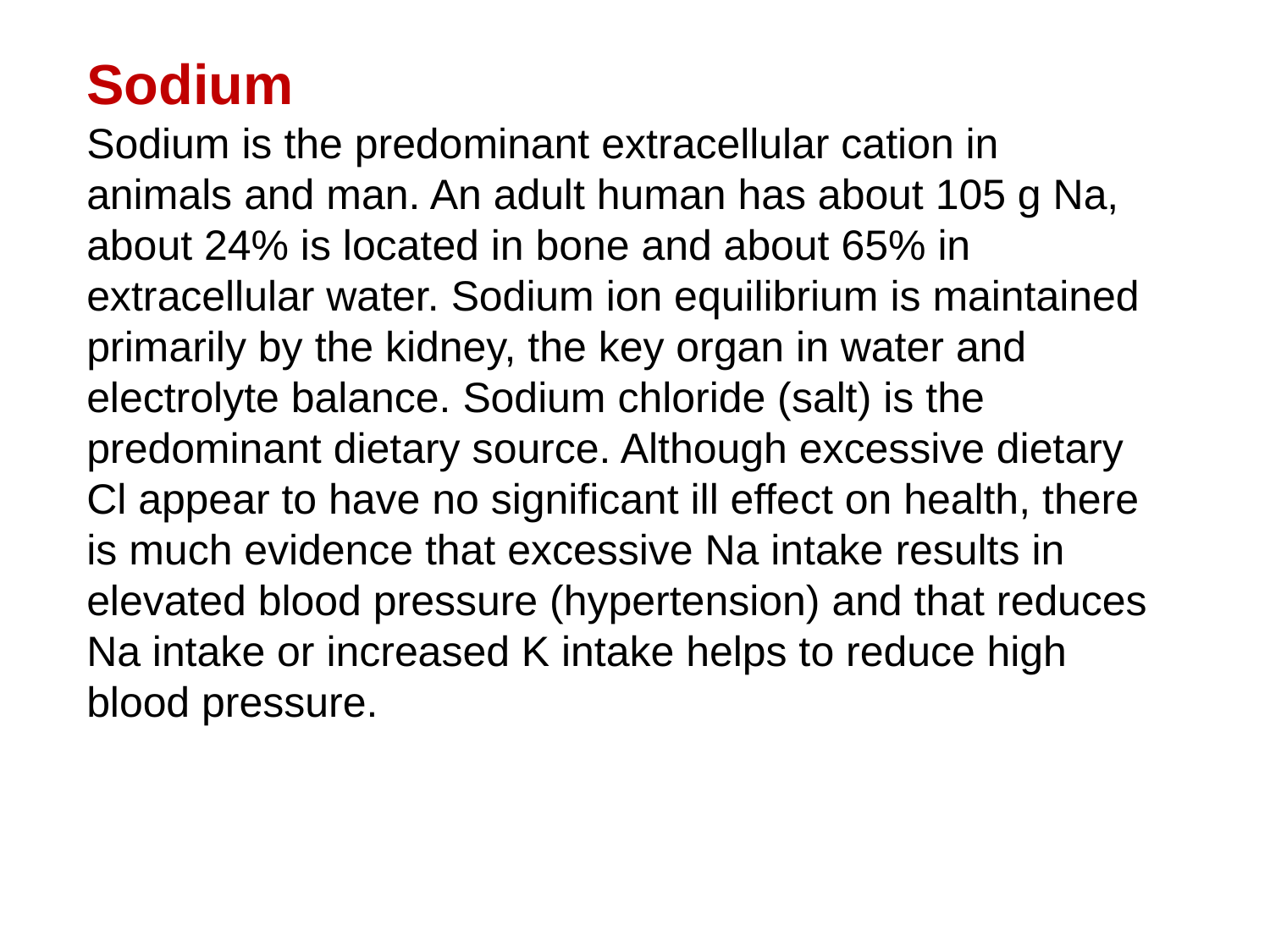

Sodium
Sodium is the predominant extracellular cation in animals and man. An adult human has about 105 g Na, about 24% is located in bone and about 65% in extracellular water. Sodium ion equilibrium is maintained primarily by the kidney, the key organ in water and electrolyte balance. Sodium chloride (salt) is the predominant dietary source. Although excessive dietary Cl appear to have no significant ill effect on health, there is much evidence that excessive Na intake results in elevated blood pressure (hypertension) and that reduces Na intake or increased K intake helps to reduce high blood pressure.